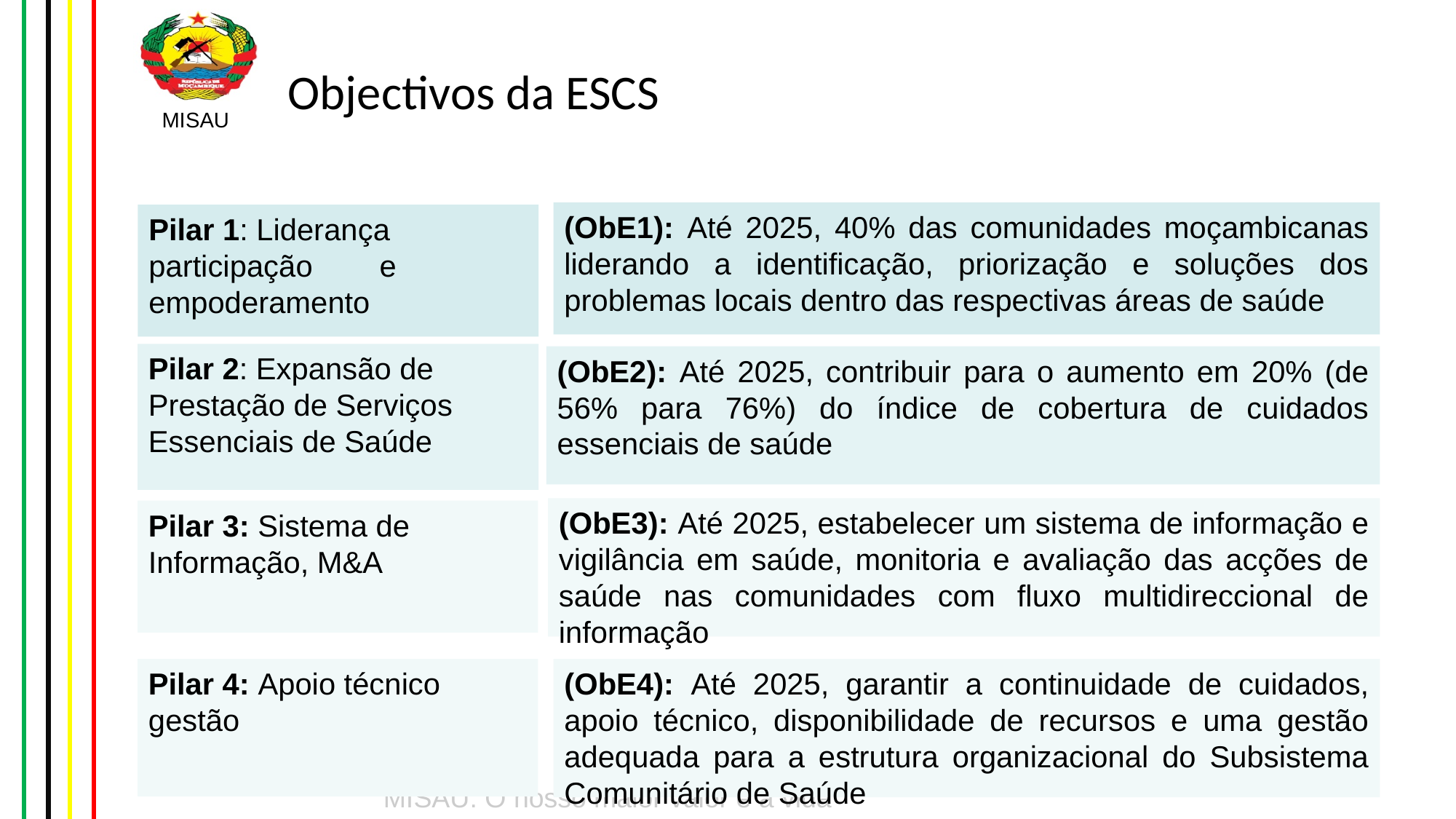

# Objectivos da ESCS
(ObE1): Até 2025, 40% das comunidades moçambicanas liderando a identificação, priorização e soluções dos problemas locais dentro das respectivas áreas de saúde
Pilar 1: Liderança participação        e empoderamento
Pilar 2: Expansão de Prestação de Serviços 	     Essenciais de Saúde
(ObE2): Até 2025, contribuir para o aumento em 20% (de 56% para 76%) do índice de cobertura de cuidados essenciais de saúde
(ObE3): Até 2025, estabelecer um sistema de informação e vigilância em saúde, monitoria e avaliação das acções de saúde nas comunidades com fluxo multidireccional de informação
Pilar 3: Sistema de Informação, M&A
Pilar 4: Apoio técnico gestão
(ObE4): Até 2025, garantir a continuidade de cuidados, apoio técnico, disponibilidade de recursos e uma gestão adequada para a estrutura organizacional do Subsistema Comunitário de Saúde